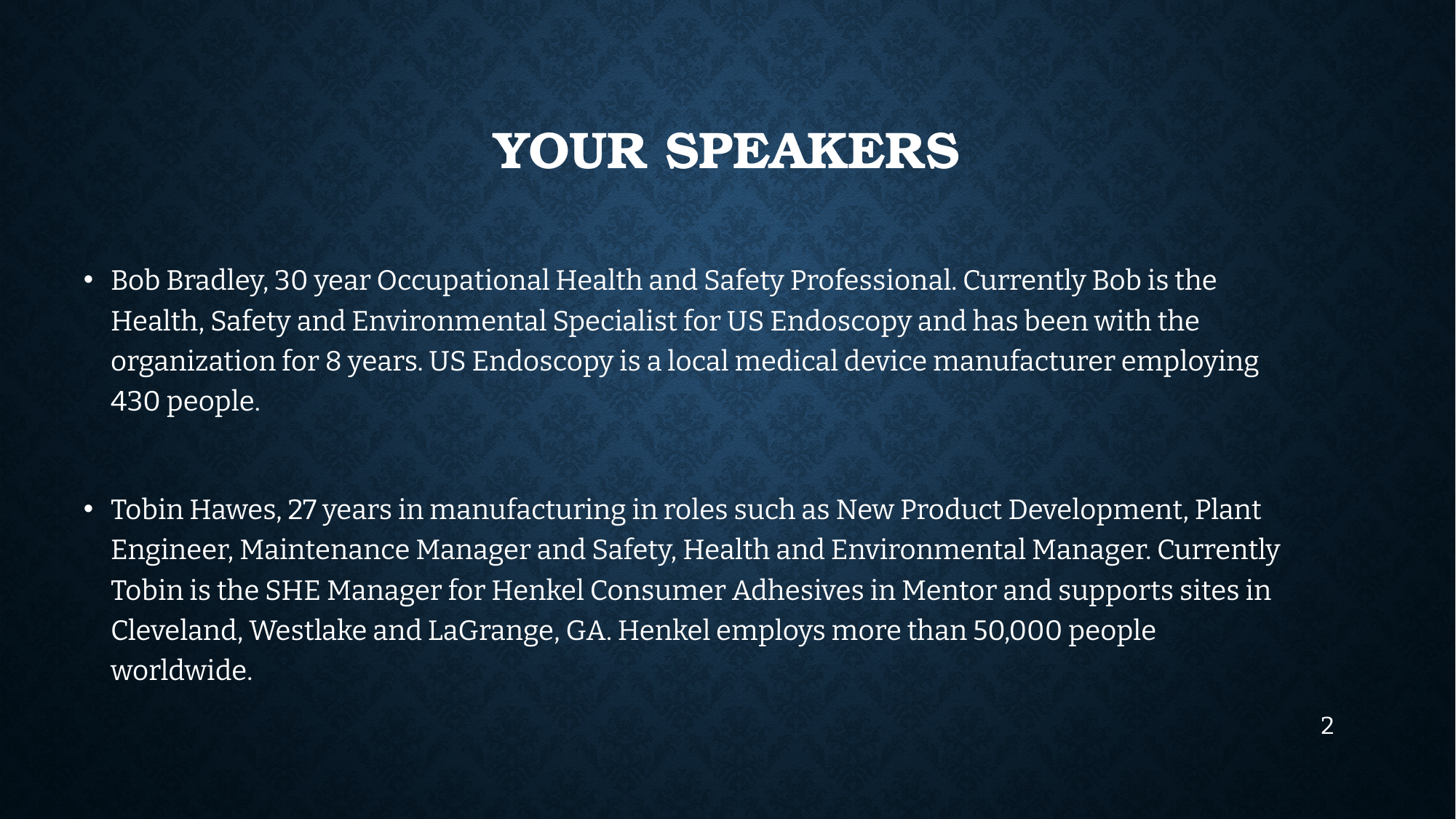

# Your Speakers
Bob Bradley, 30 year Occupational Health and Safety Professional. Currently Bob is the Health, Safety and Environmental Specialist for US Endoscopy and has been with the organization for 8 years. US Endoscopy is a local medical device manufacturer employing 430 people.

Tobin Hawes, 27 years in manufacturing in roles such as New Product Development, Plant Engineer, Maintenance Manager and Safety, Health and Environmental Manager. Currently Tobin is the SHE Manager for Henkel Consumer Adhesives in Mentor and supports sites in Cleveland, Westlake and LaGrange, GA. Henkel employs more than 50,000 people worldwide.

2